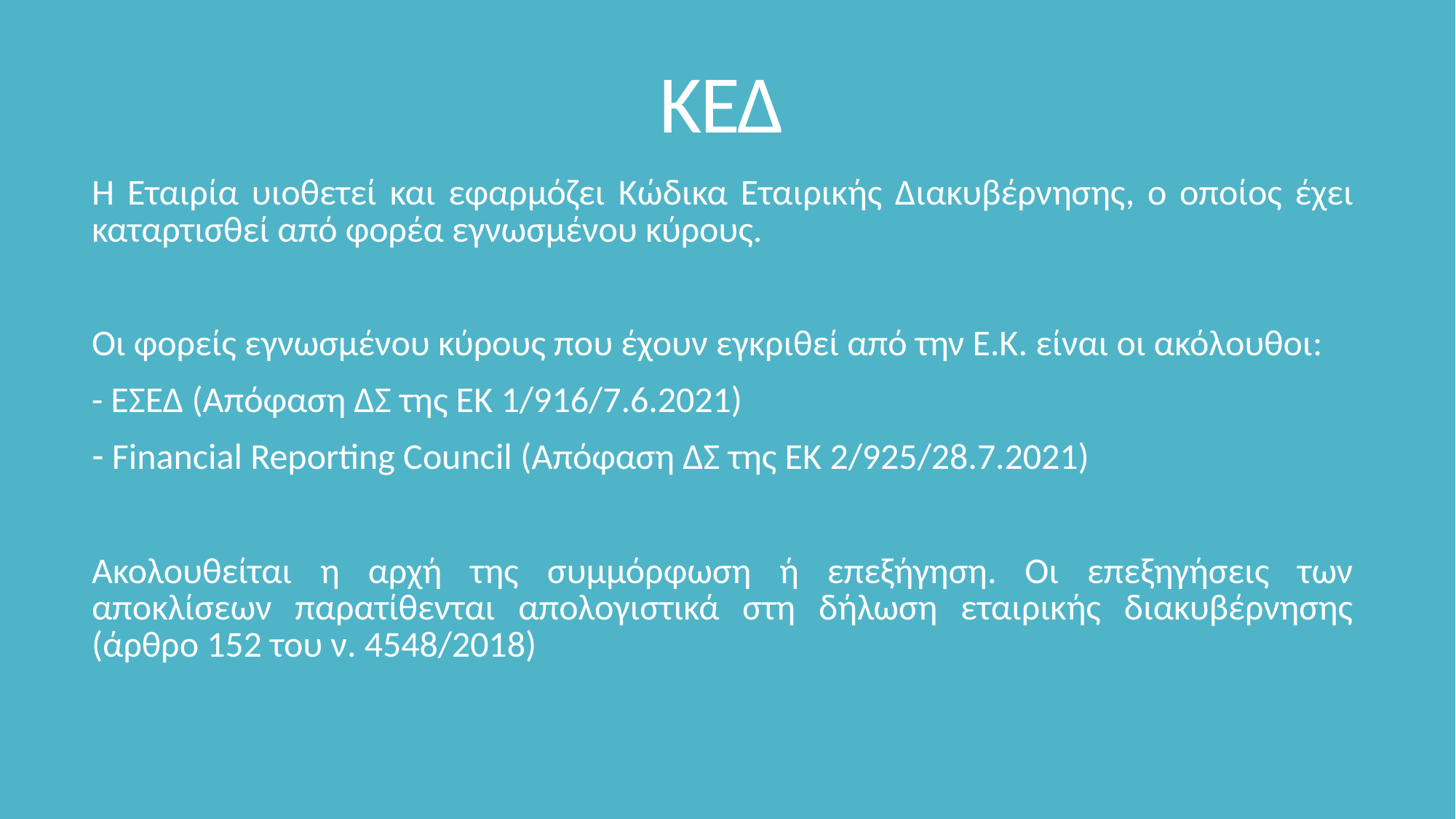

# ΚΕΔ
Η Εταιρία υιοθετεί και εφαρμόζει Κώδικα Εταιρικής Διακυβέρνησης, ο οποίος έχει καταρτισθεί από φορέα εγνωσμένου κύρους.

Οι φορείς εγνωσμένου κύρους που έχουν εγκριθεί από την Ε.Κ. είναι οι ακόλουθοι:
- ΕΣΕΔ (Απόφαση ΔΣ της ΕΚ 1/916/7.6.2021)
 Financial Reporting Council (Απόφαση ΔΣ της ΕΚ 2/925/28.7.2021)

Ακολουθείται η αρχή της συμμόρφωση ή επεξήγηση. Οι επεξηγήσεις των αποκλίσεων παρατίθενται απολογιστικά στη δήλωση εταιρικής διακυβέρνησης (άρθρο 152 του ν. 4548/2018)